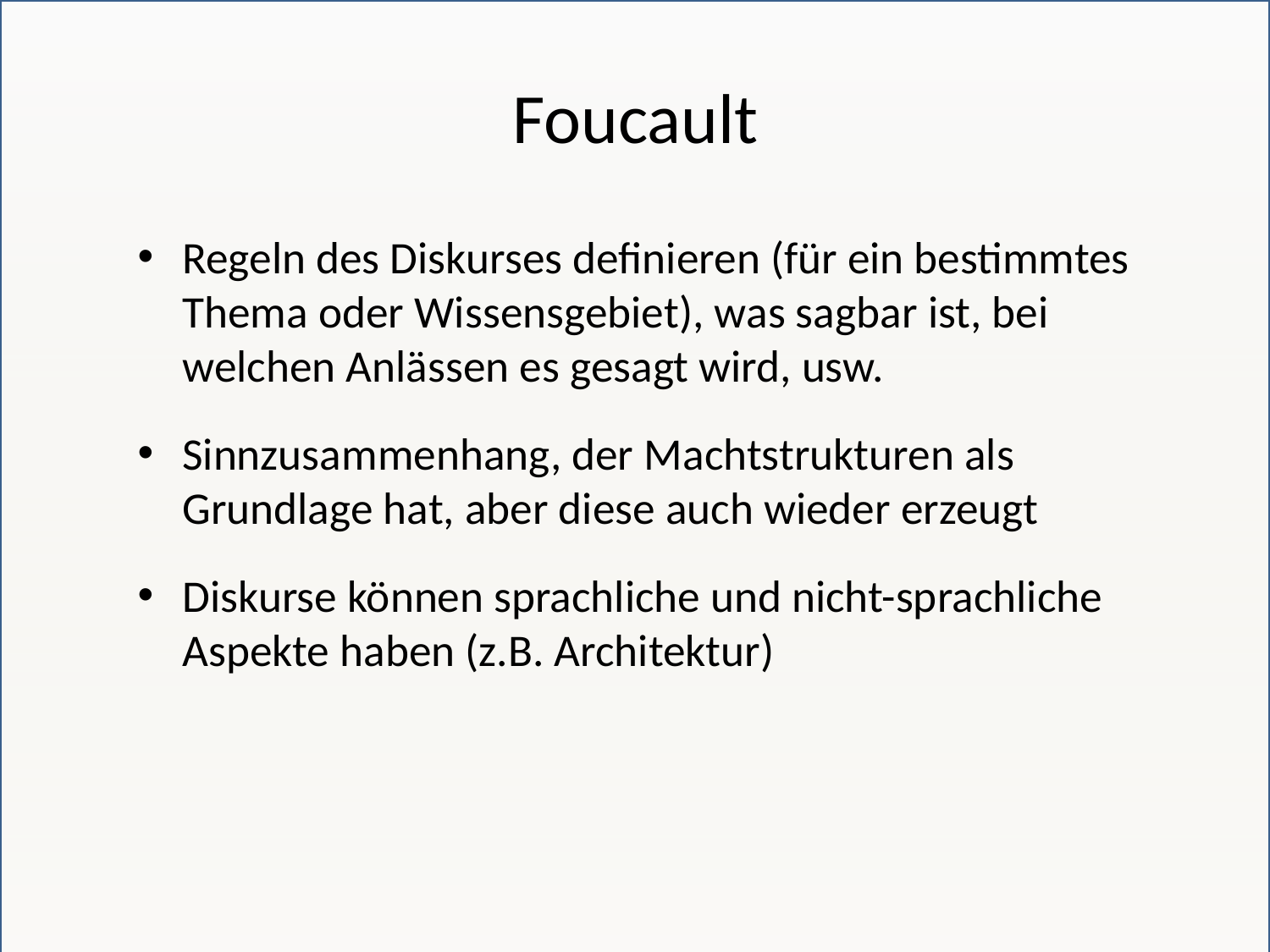

# Foucault
Regeln des Diskurses definieren (für ein bestimmtes Thema oder Wissensgebiet), was sagbar ist, bei welchen Anlässen es gesagt wird, usw.
Sinnzusammenhang, der Machtstrukturen als Grundlage hat, aber diese auch wieder erzeugt
Diskurse können sprachliche und nicht-sprachliche Aspekte haben (z.B. Architektur)